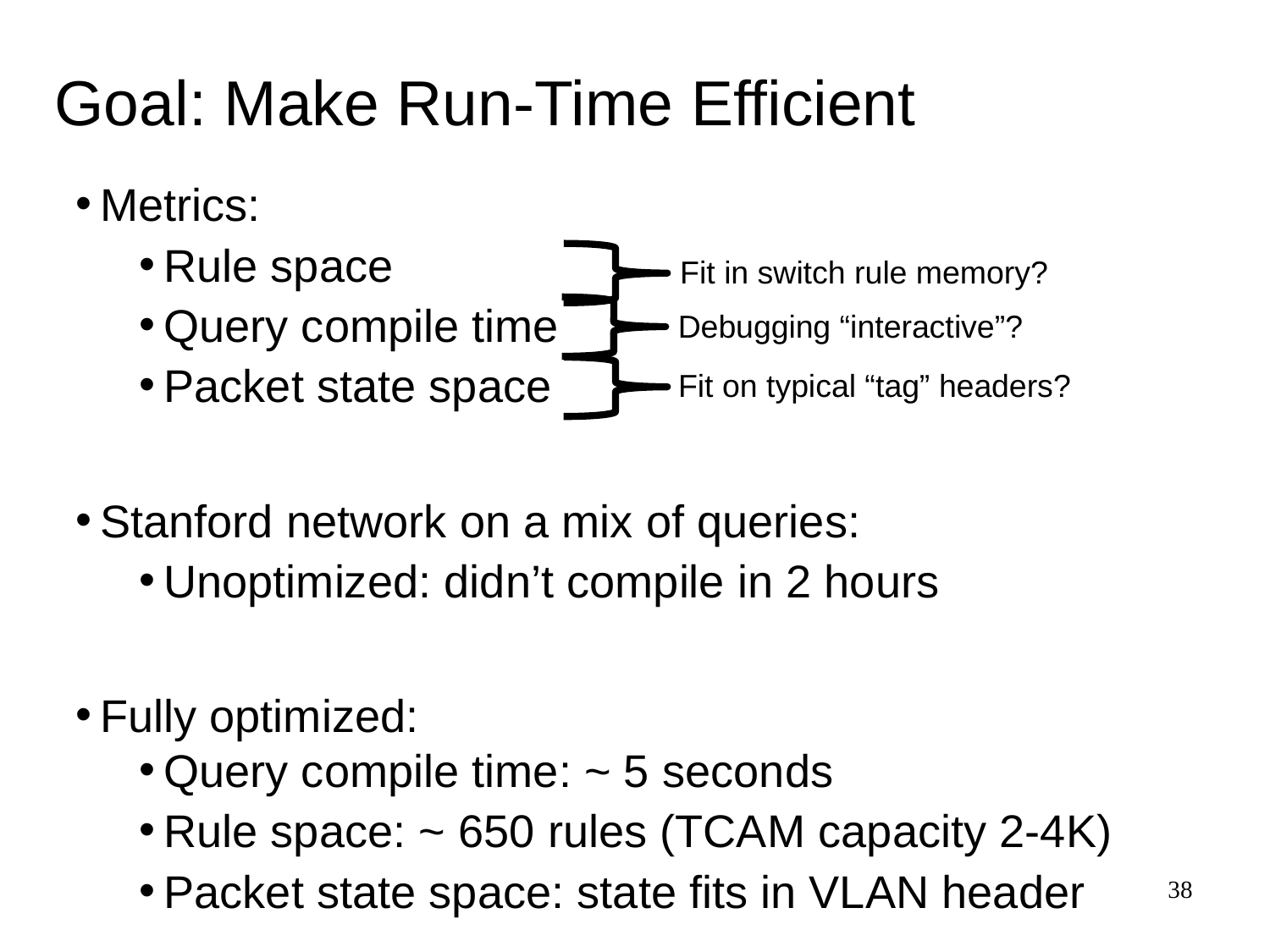

# Goal: Make Run-Time Efficient
Metrics:
Rule space
Query compile time
Packet state space

Stanford network on a mix of queries:
Unoptimized: didn’t compile in 2 hours

Fully optimized:
Query compile time: ~ 5 seconds
Rule space: ~ 650 rules (TCAM capacity 2-4K)
Packet state space: state fits in VLAN header

Fit in switch rule memory?

Debugging “interactive”?

Fit on typical “tag” headers?
38